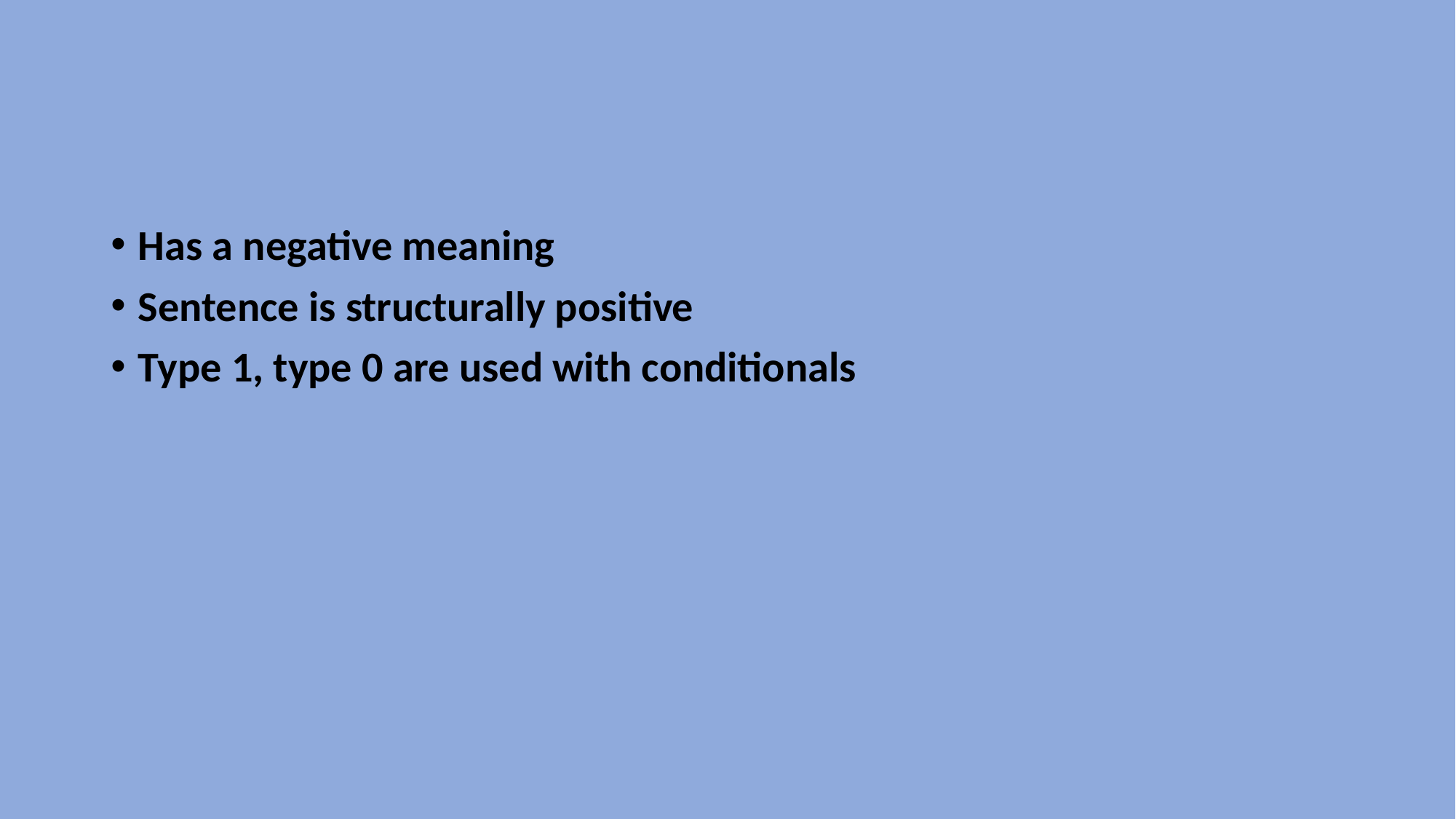

#
Has a negative meaning
Sentence is structurally positive
Type 1, type 0 are used with conditionals